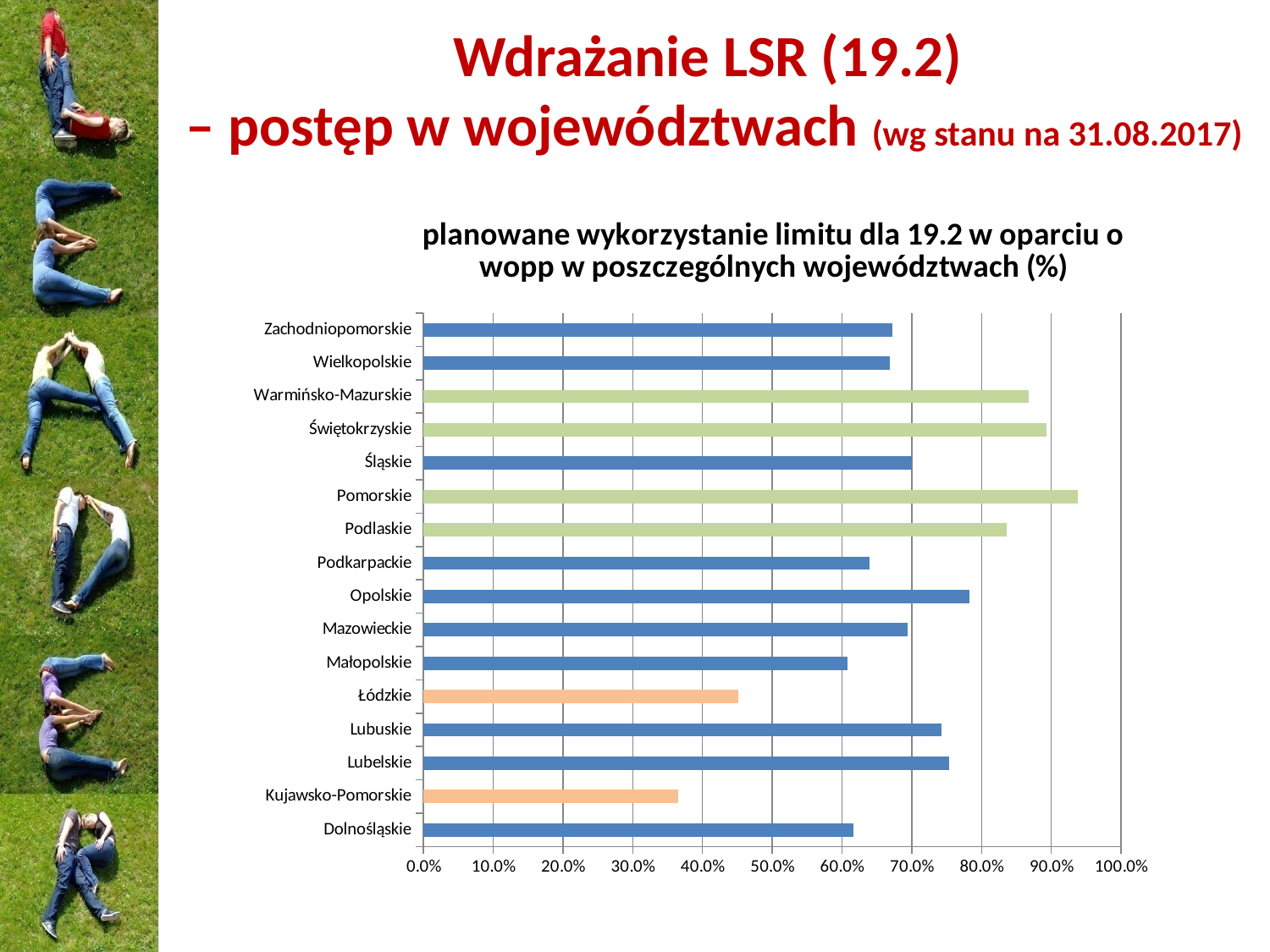

# Wdrażanie LSR (19.2) – postęp w województwach (wg stanu na 31.08.2017)

### Chart: planowane wykorzystanie limitu dla 19.2 w oparciu o wopp w poszczególnych województwach (%)

| Category |  |
|---|---|
| Dolnośląskie | 0.616837330088749 |
| Kujawsko-Pomorskie | 0.3651070386271979 |
| Lubelskie | 0.7540733056044128 |
| Lubuskie | 0.7424448208137472 |
| Łódzkie | 0.4515180463329864 |
| Małopolskie | 0.608071145981051 |
| Mazowieckie | 0.6940239507493834 |
| Opolskie | 0.7831759486599408 |
| Podkarpackie | 0.6389869804360891 |
| Podlaskie | 0.835762967629901 |
| Pomorskie | 0.9379845561687248 |
| Śląskie | 0.7005537225081993 |
| Świętokrzyskie | 0.8925974058991629 |
| Warmińsko-Mazurskie | 0.8675170293759384 |
| Wielkopolskie | 0.6682306541555841 |
| Zachodniopomorskie | 0.6723584796820049 |